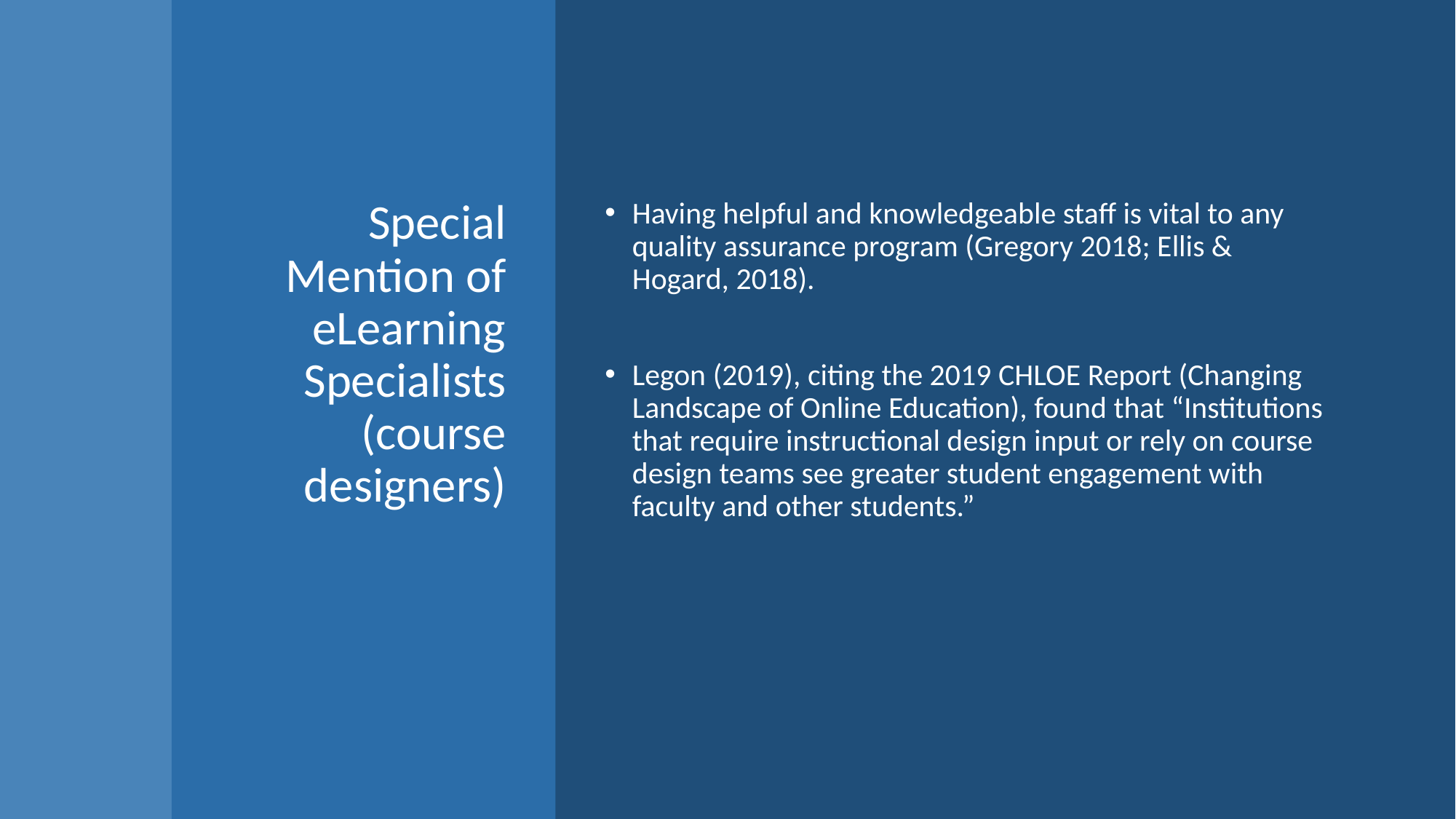

# Special Mention of eLearning Specialists (course designers)
Having helpful and knowledgeable staff is vital to any quality assurance program (Gregory 2018; Ellis & Hogard, 2018).

Legon (2019), citing the 2019 CHLOE Report (Changing Landscape of Online Education), found that “Institutions that require instructional design input or rely on course design teams see greater student engagement with faculty and other students.”